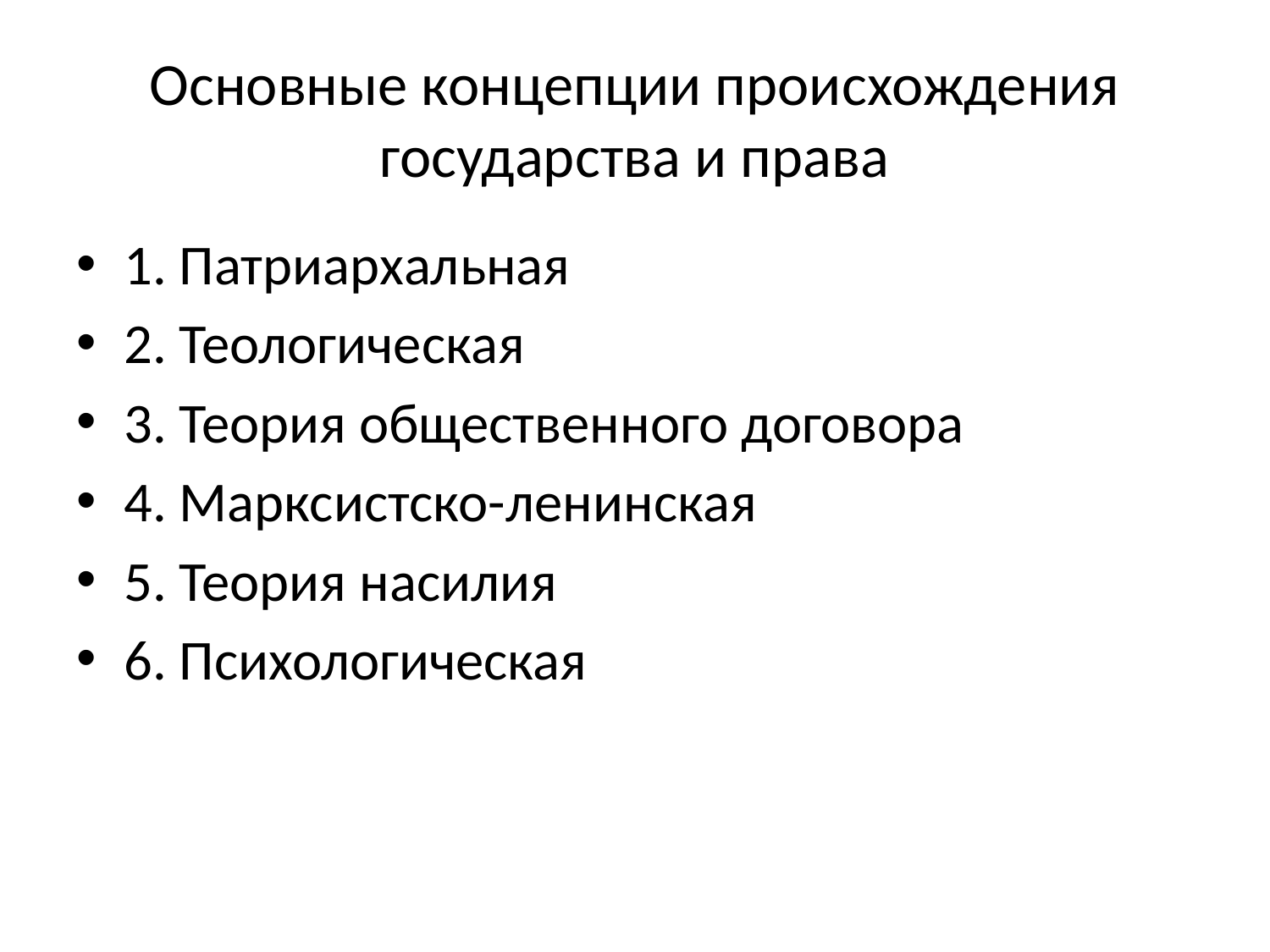

# Основные концепции происхождения государства и права
1. Патриархальная
2. Теологическая
3. Теория общественного договора
4. Марксистско-ленинская
5. Теория насилия
6. Психологическая